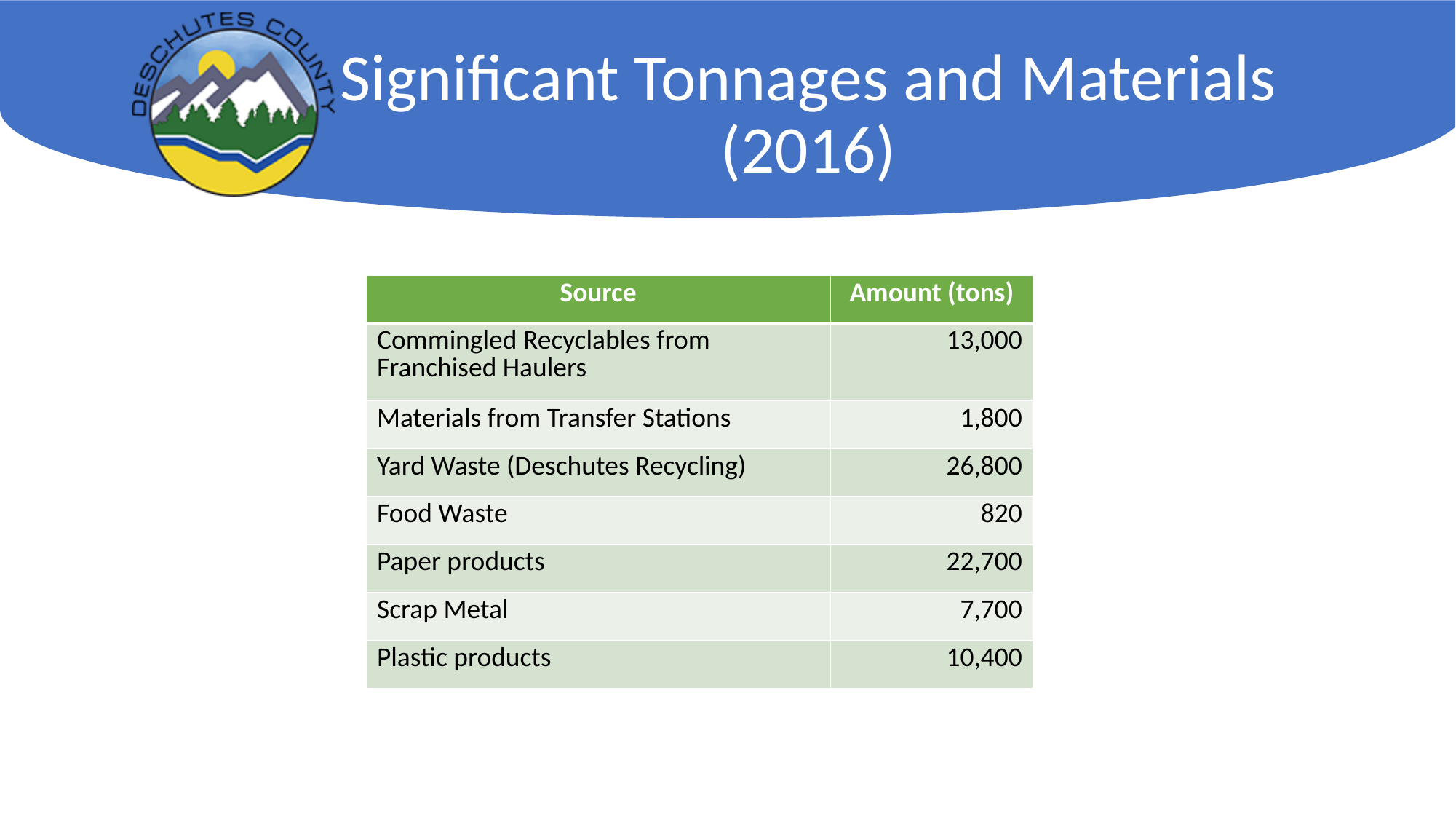

# Significant Tonnages and Materials (2016)
| Source | Amount (tons) |
| --- | --- |
| Commingled Recyclables from Franchised Haulers | 13,000 |
| Materials from Transfer Stations | 1,800 |
| Yard Waste (Deschutes Recycling) | 26,800 |
| Food Waste | 820 |
| Paper products | 22,700 |
| Scrap Metal | 7,700 |
| Plastic products | 10,400 |